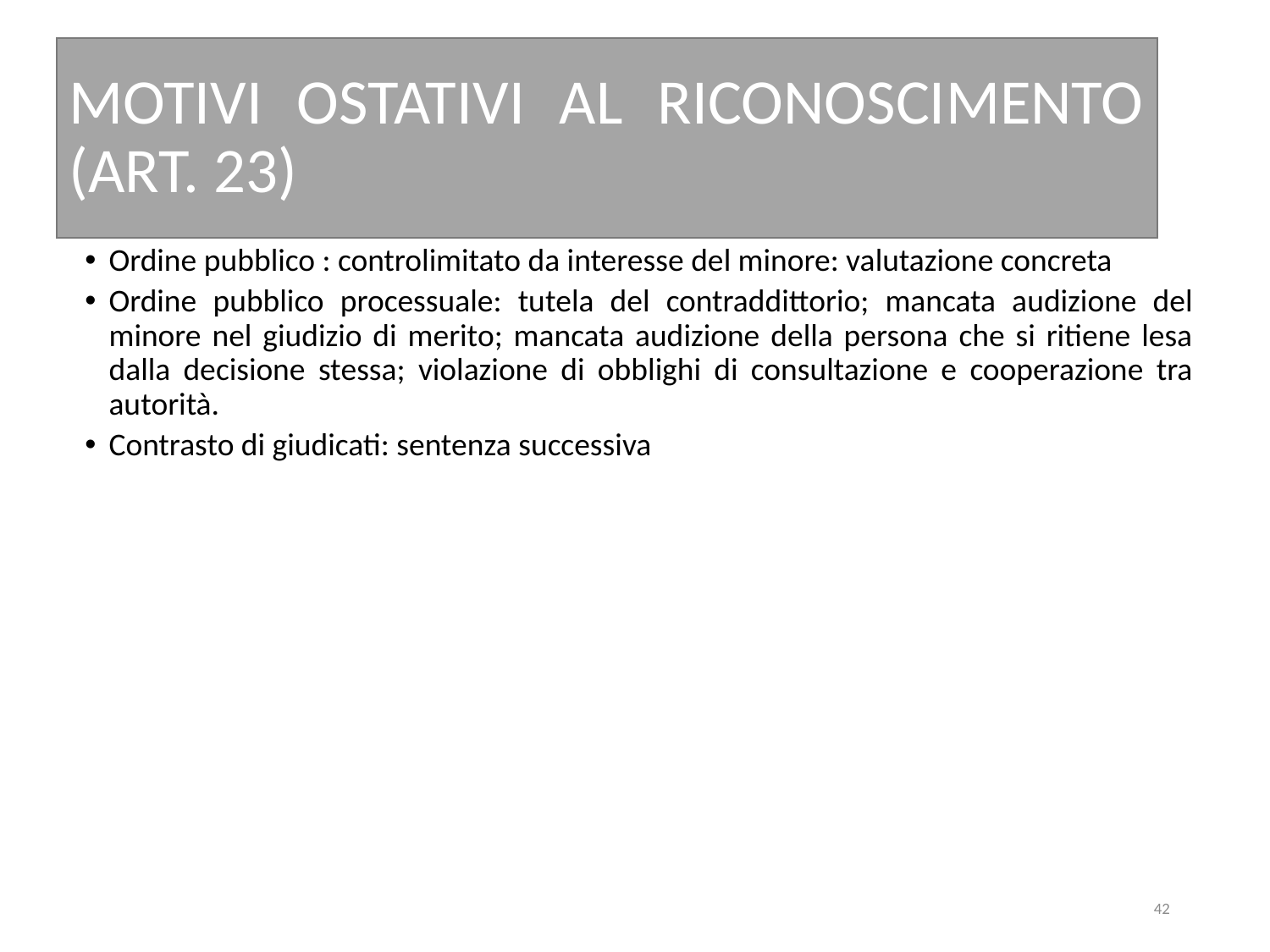

# MOTIVI OSTATIVI AL RICONOSCIMENTO (ART. 23)

Ordine pubblico : controlimitato da interesse del minore: valutazione concreta
Ordine pubblico processuale: tutela del contraddittorio; mancata audizione del minore nel giudizio di merito; mancata audizione della persona che si ritiene lesa dalla decisione stessa; violazione di obblighi di consultazione e cooperazione tra autorità.
Contrasto di giudicati: sentenza successiva

42